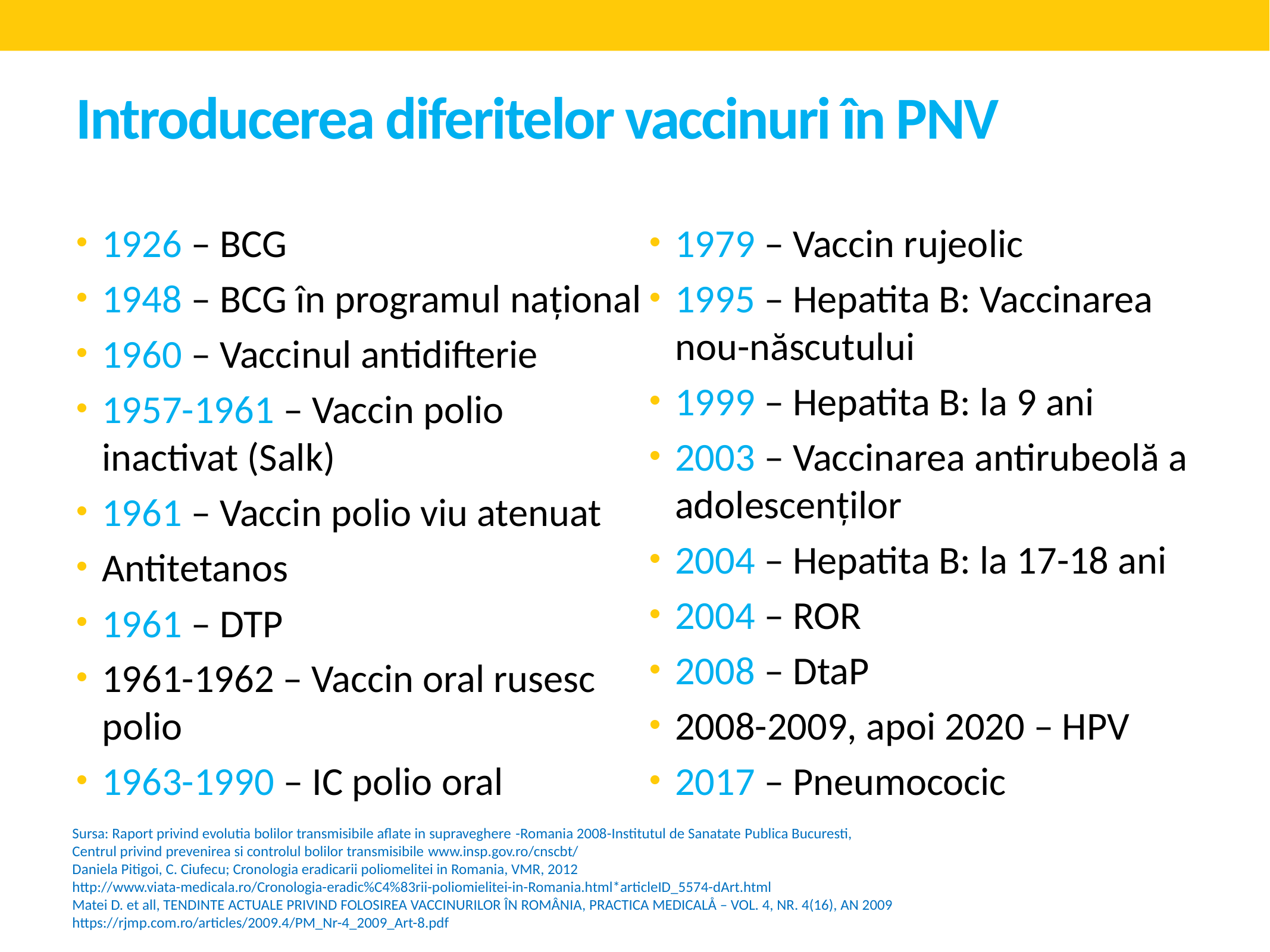

# Introducerea diferitelor vaccinuri în PNV
1926 – BCG
1948 – BCG în programul național
1960 – Vaccinul antidifterie
1957-1961 – Vaccin polio inactivat (Salk)
1961 – Vaccin polio viu atenuat
Antitetanos
1961 – DTP
1961-1962 – Vaccin oral rusesc polio
1963-1990 – IC polio oral
1979 – Vaccin rujeolic
1995 – Hepatita B: Vaccinarea nou-născutului
1999 – Hepatita B: la 9 ani
2003 – Vaccinarea antirubeolă a adolescenților
2004 – Hepatita B: la 17-18 ani
2004 – ROR
2008 – DtaP
2008-2009, apoi 2020 – HPV
2017 – Pneumococic

Sursa: Raport privind evolutia bolilor transmisibile aflate in supraveghere -Romania 2008-Institutul de Sanatate Publica Bucuresti,
Centrul privind prevenirea si controlul bolilor transmisibile www.insp.gov.ro/cnscbt/
Daniela Pitigoi, C. Ciufecu; Cronologia eradicarii poliomelitei in Romania, VMR, 2012
http://www.viata-medicala.ro/Cronologia-eradic%C4%83rii-poliomielitei-in-Romania.html*articleID_5574-dArt.html
Matei D. et all, TENDINTE ACTUALE PRIVIND FOLOSIREA VACCINURILOR ÎN ROMÂNIA, PRACTICA MEDICALÅ – VOL. 4, NR. 4(16), AN 2009
https://rjmp.com.ro/articles/2009.4/PM_Nr-4_2009_Art-8.pdf